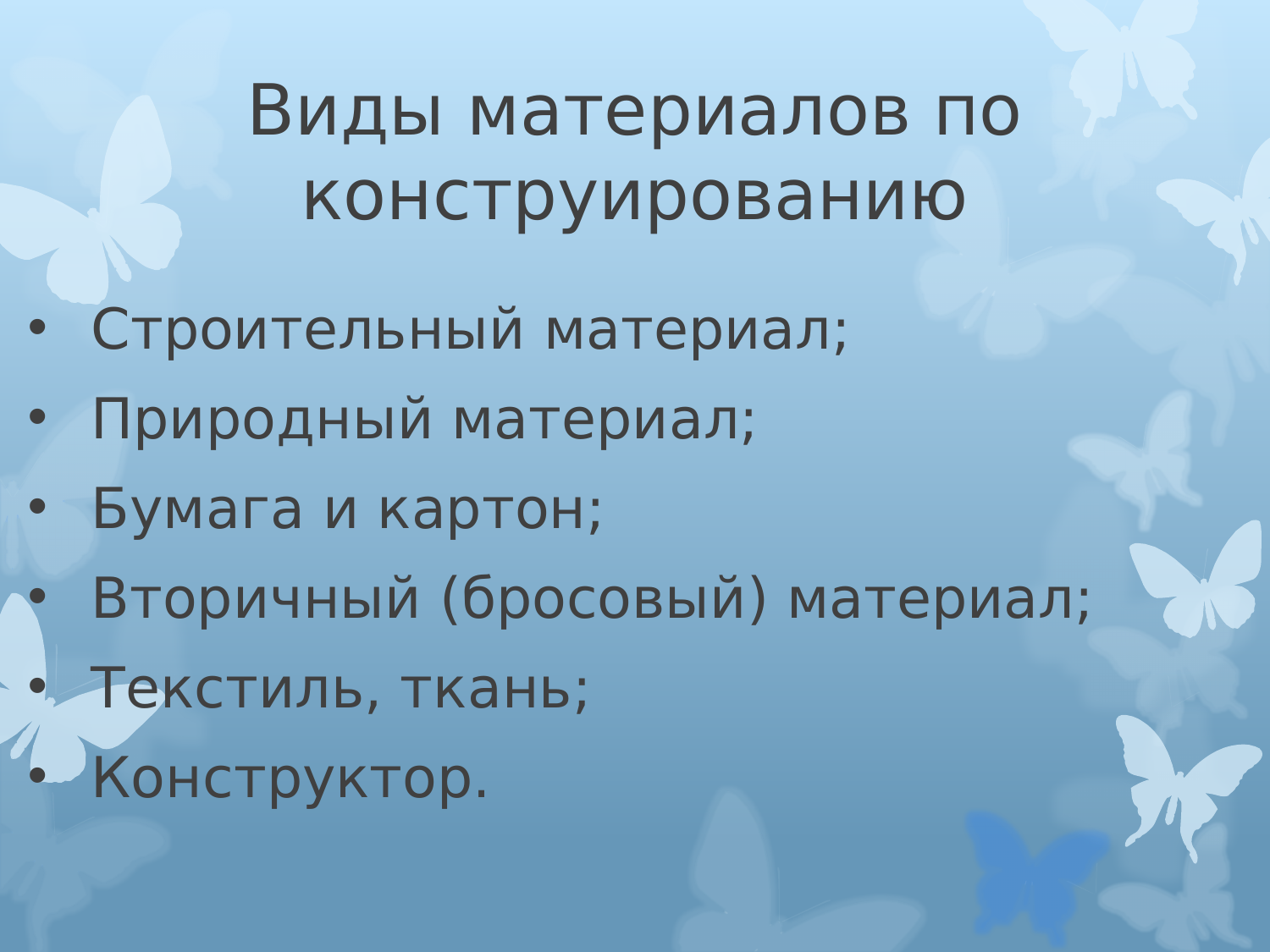

# Виды материалов по конструированию
Строительный материал;
Природный материал;
Бумага и картон;
Вторичный (бросовый) материал;
Текстиль, ткань;
Конструктор.